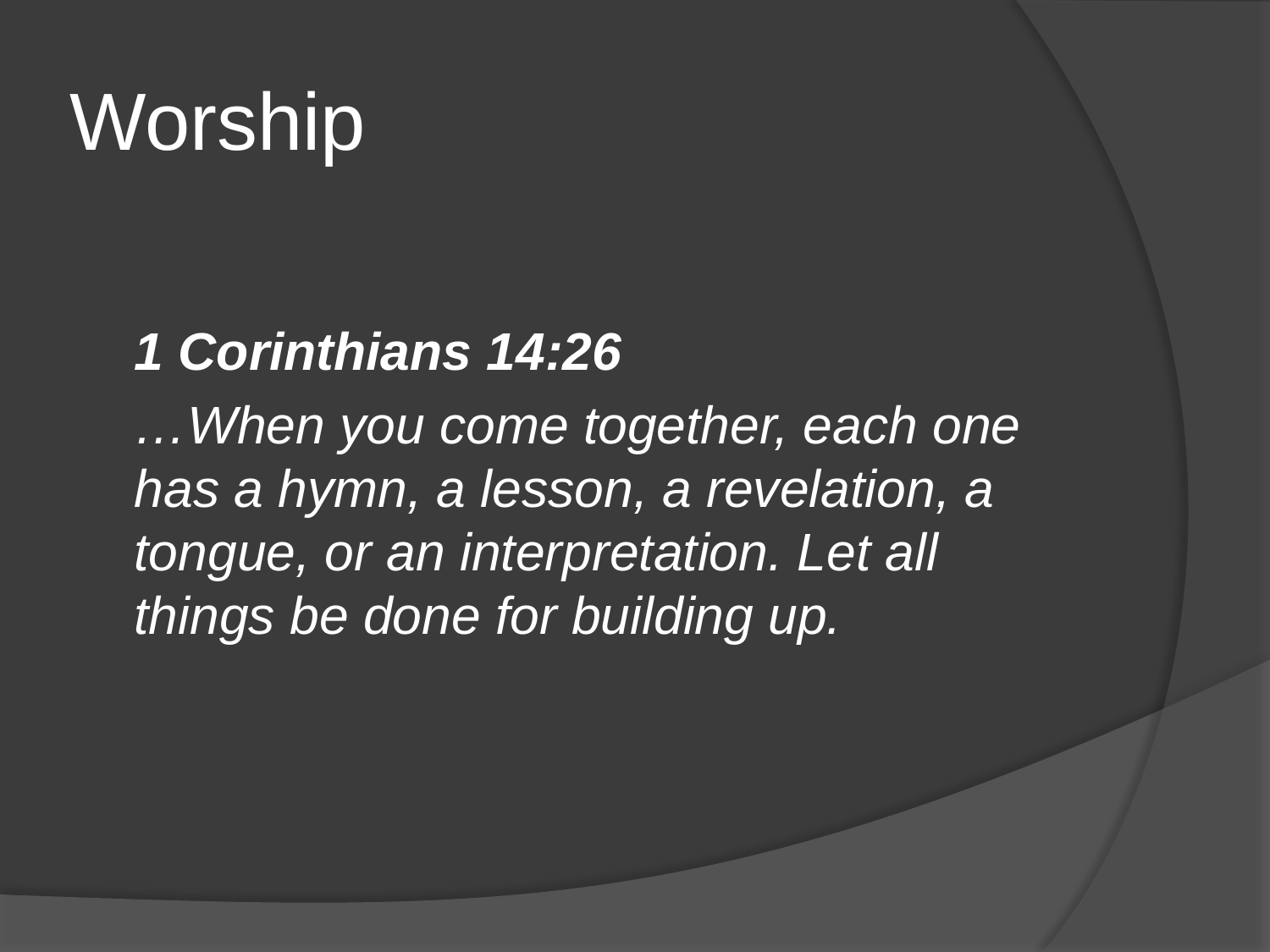

# Worship
	1 Corinthians 14:26
	…When you come together, each one has a hymn, a lesson, a revelation, a tongue, or an interpretation. Let all things be done for building up.